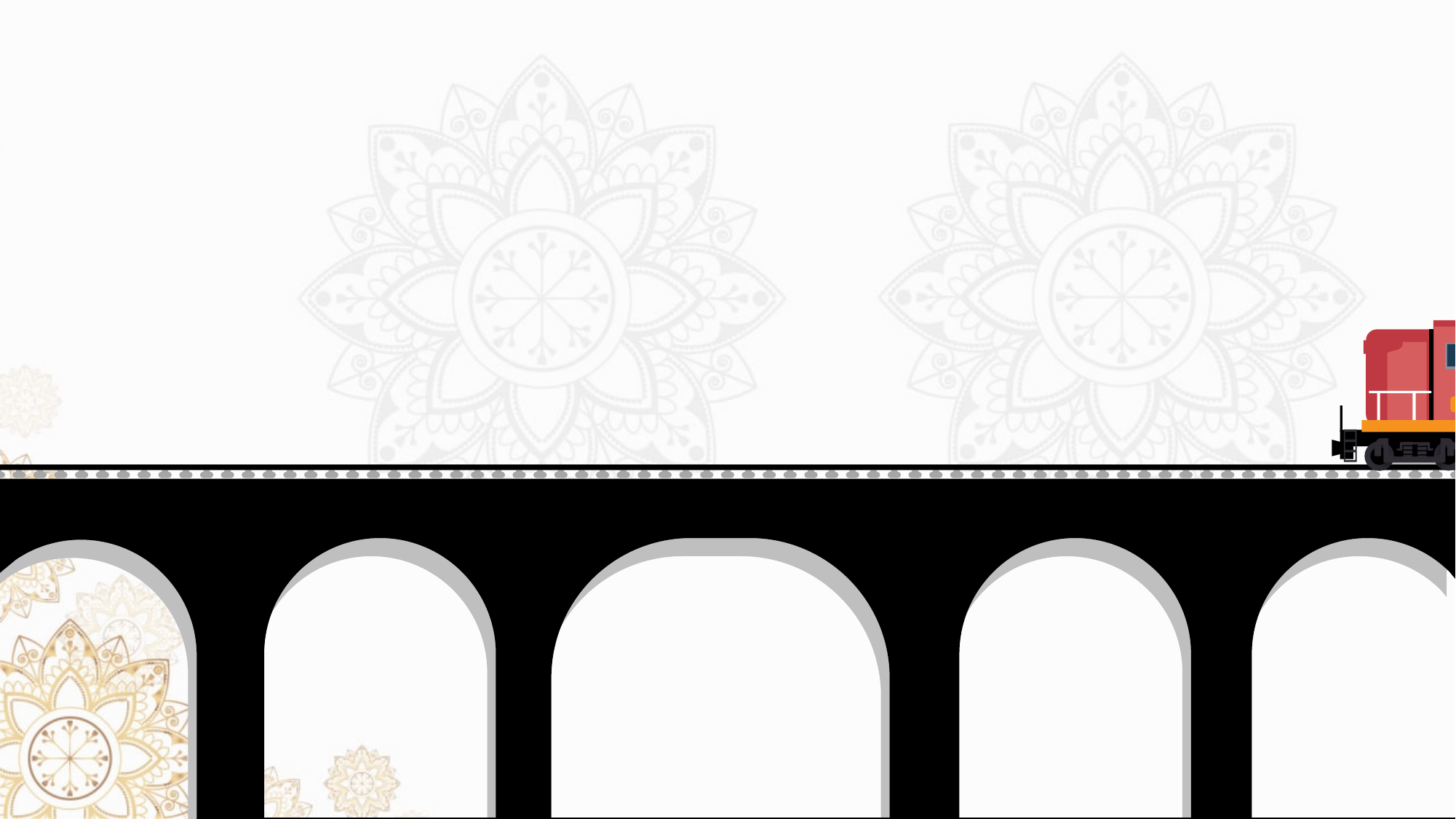

كَيْفَ أَتَصَرَّفُ إِذا مَرِضَ أَحدٌ فِي المَنْزِلِ